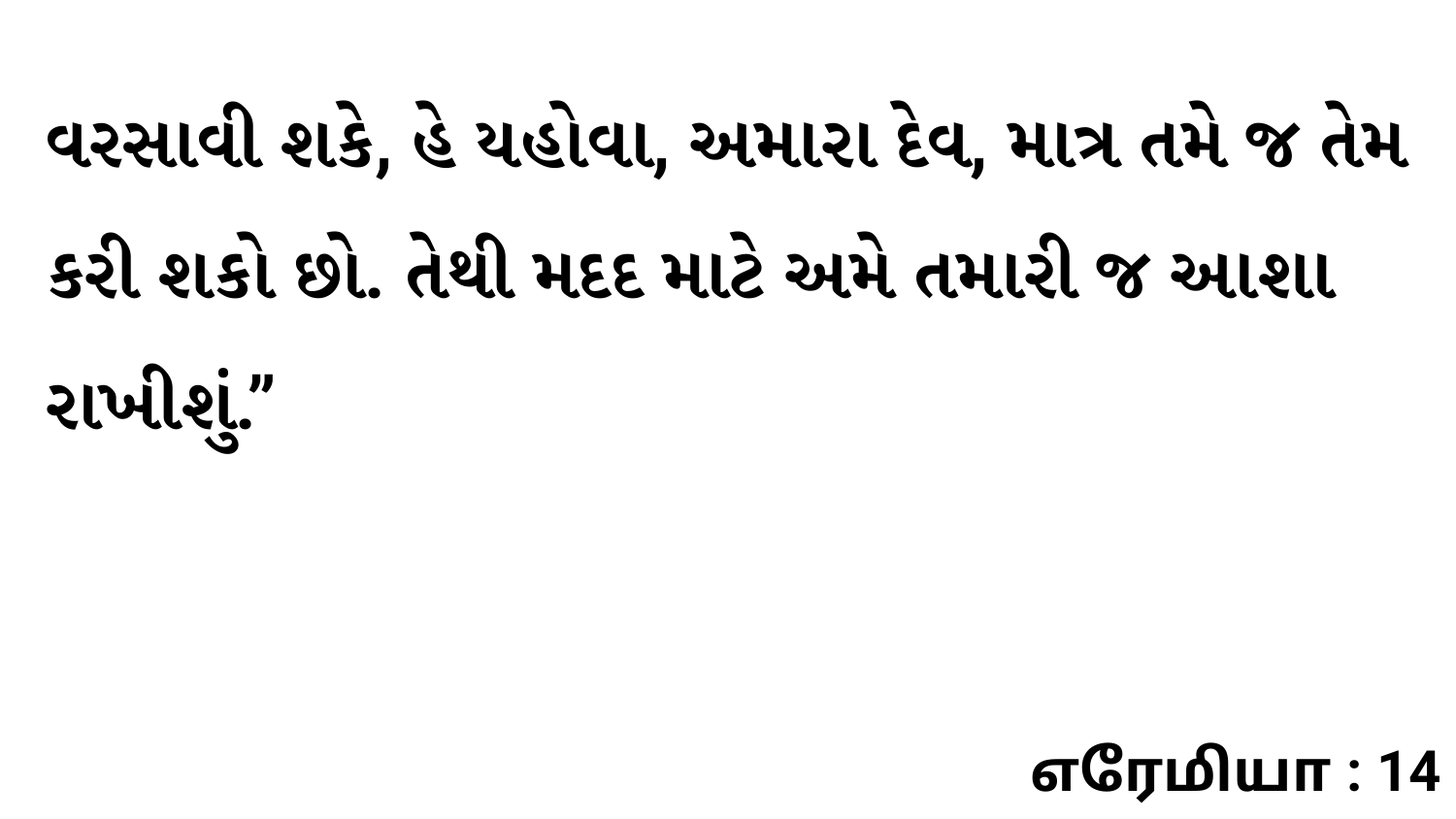

વરસાવી શકે, હે યહોવા, અમારા દેવ, માત્ર તમે જ તેમ કરી શકો છો. તેથી મદદ માટે અમે તમારી જ આશા રાખીશું.”
எரேமியா : 14